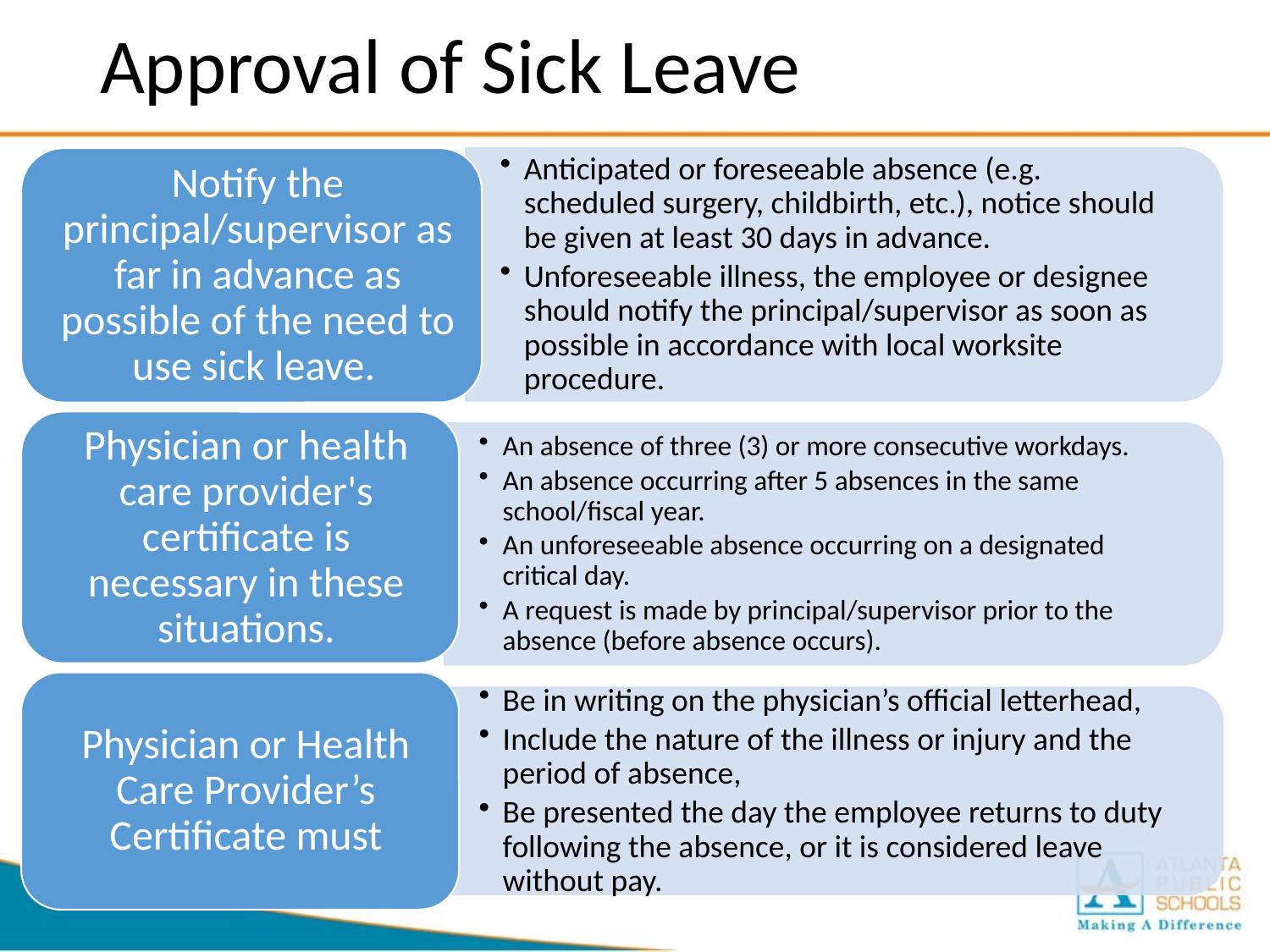

# Approval of Sick Leave
Anticipated or foreseeable absence (e.g. scheduled surgery, childbirth, etc.), notice should be given at least 30 days in advance.
Unforeseeable illness, the employee or designee should notify the principal/supervisor as soon as possible in accordance with local worksite procedure.
Notify the principal/supervisor as far in advance as possible of the need to use sick leave.
An absence of three (3) or more consecutive workdays.
An absence occurring after 5 absences in the same school/fiscal year.
An unforeseeable absence occurring on a designated critical day.
A request is made by principal/supervisor prior to the absence (before absence occurs).
Physician or health care provider's certificate is necessary in these situations.
Be in writing on the physician’s official letterhead,
Include the nature of the illness or injury and the period of absence,
Be presented the day the employee returns to duty following the absence, or it is considered leave without pay.
Physician or Health Care Provider’s Certificate must